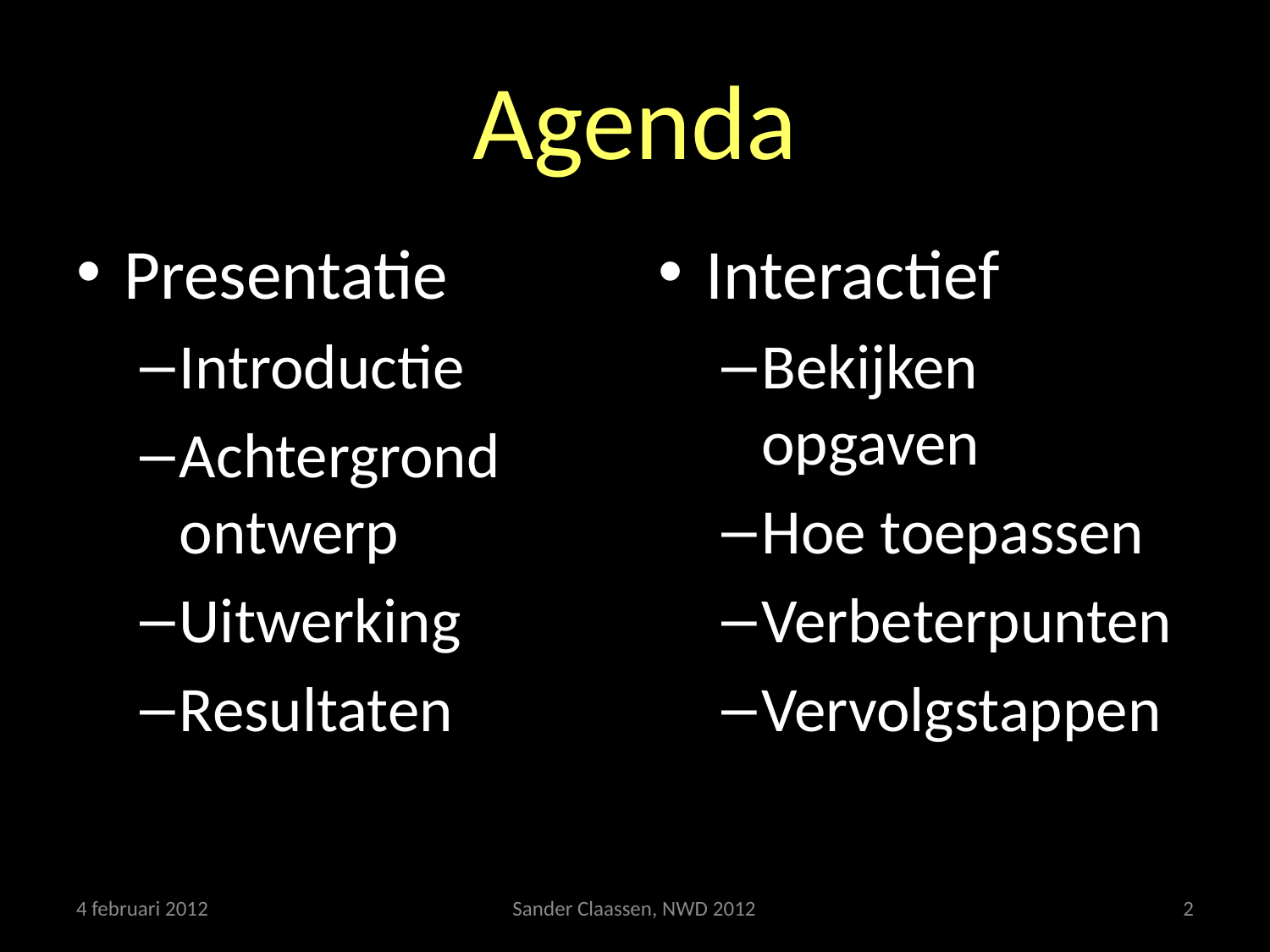

# Agenda
Presentatie
Introductie
Achtergrond ontwerp
Uitwerking
Resultaten
Interactief
Bekijken opgaven
Hoe toepassen
Verbeterpunten
Vervolgstappen
4 februari 2012
Sander Claassen, NWD 2012
2